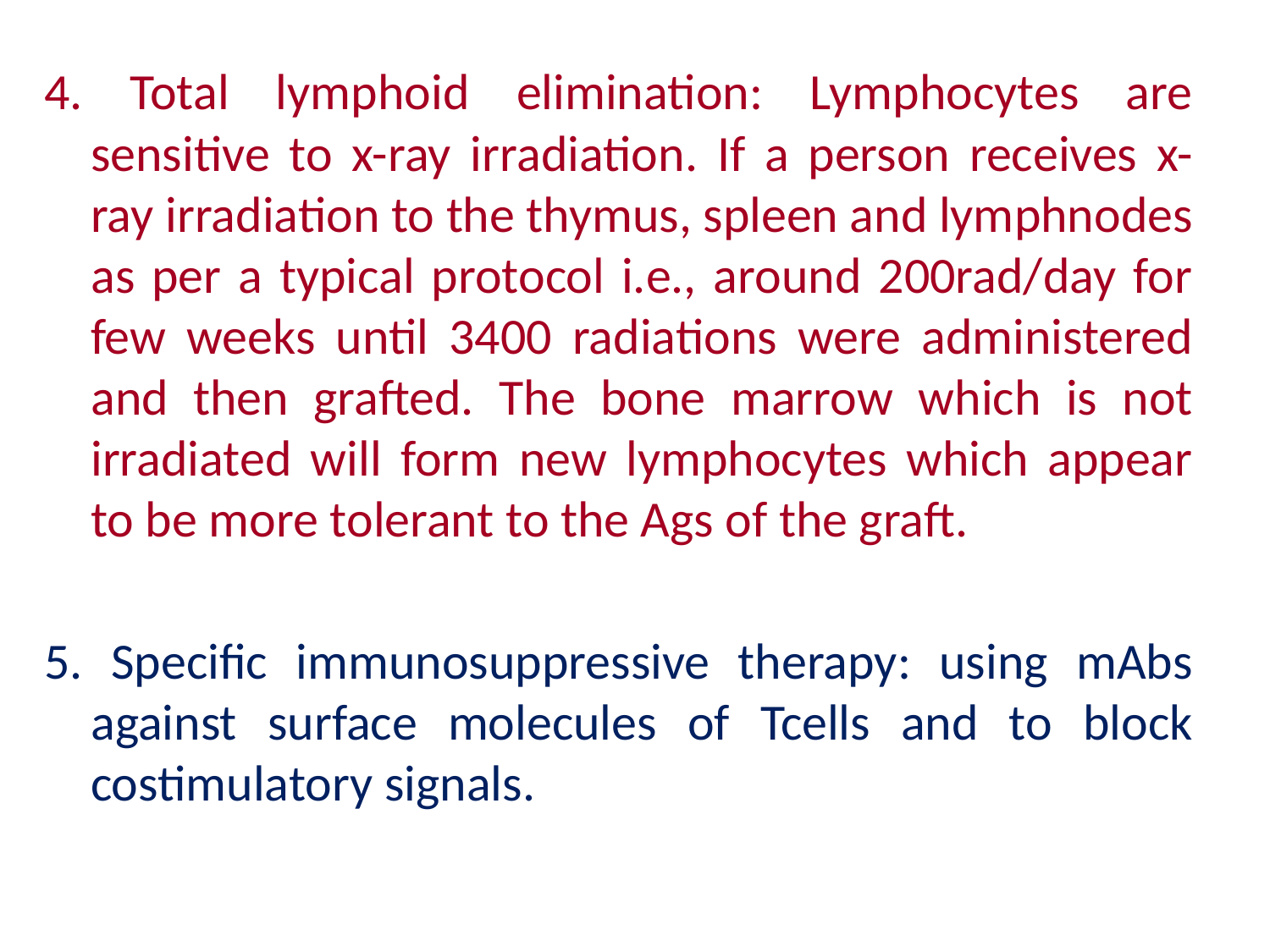

4. Total lymphoid elimination: Lymphocytes are sensitive to x-ray irradiation. If a person receives x-ray irradiation to the thymus, spleen and lymphnodes as per a typical protocol i.e., around 200rad/day for few weeks until 3400 radiations were administered and then grafted. The bone marrow which is not irradiated will form new lymphocytes which appear to be more tolerant to the Ags of the graft.

5. Specific immunosuppressive therapy: using mAbs against surface molecules of Tcells and to block costimulatory signals.